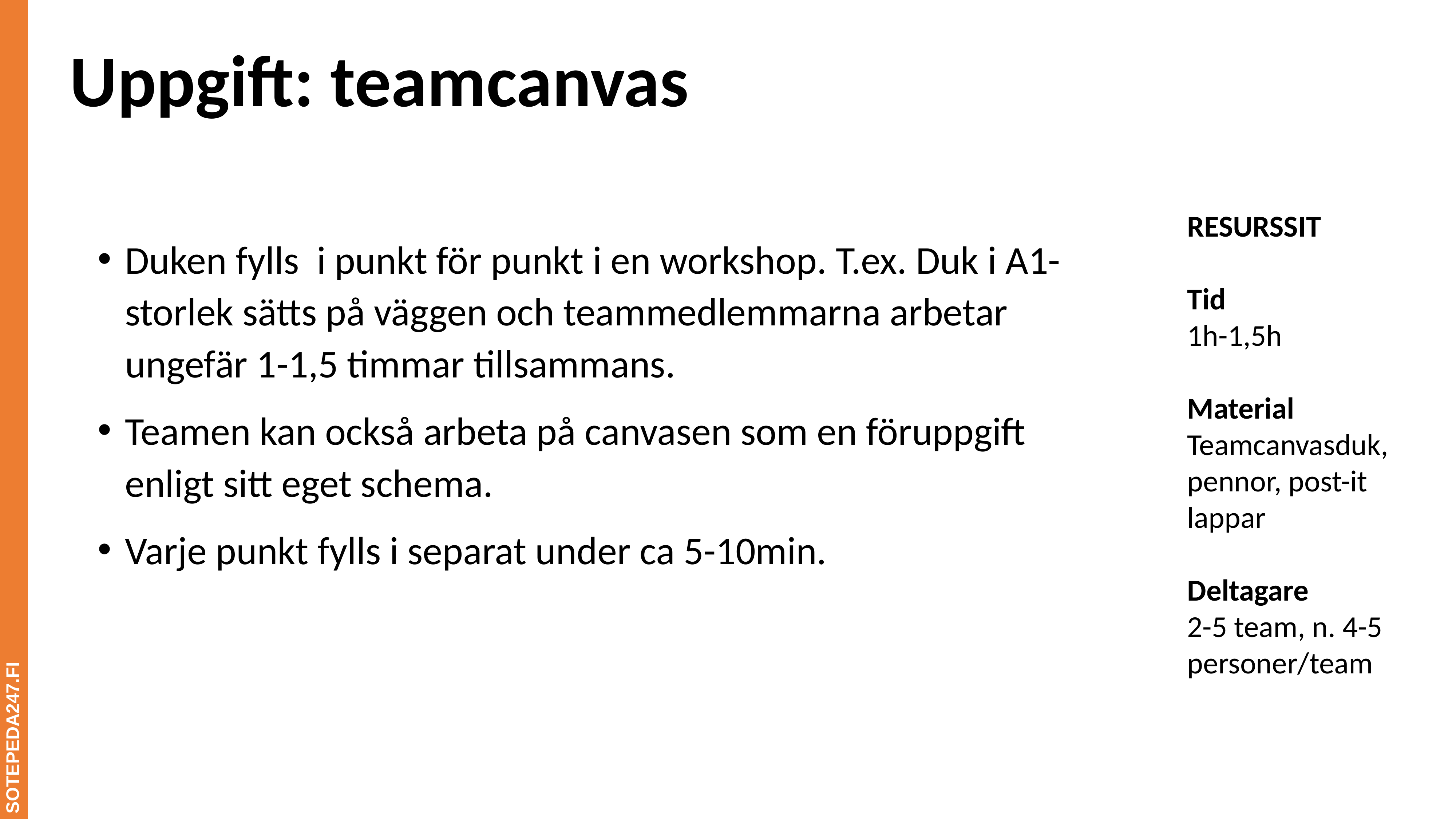

# Uppgift: teamcanvas
RESURSSIT

Tid
1h-1,5h

Material
Teamcanvasduk, pennor, post-it lappar

Deltagare
2-5 team, n. 4-5 personer/team

Duken fylls  i punkt för punkt i en workshop. T.ex. Duk i A1-storlek sätts på väggen och teammedlemmarna arbetar ungefär 1-1,5 timmar tillsammans.
Teamen kan också arbeta på canvasen som en föruppgift enligt sitt eget schema.
Varje punkt fylls i separat under ca 5-10min.

SOTEPEDA247.FI